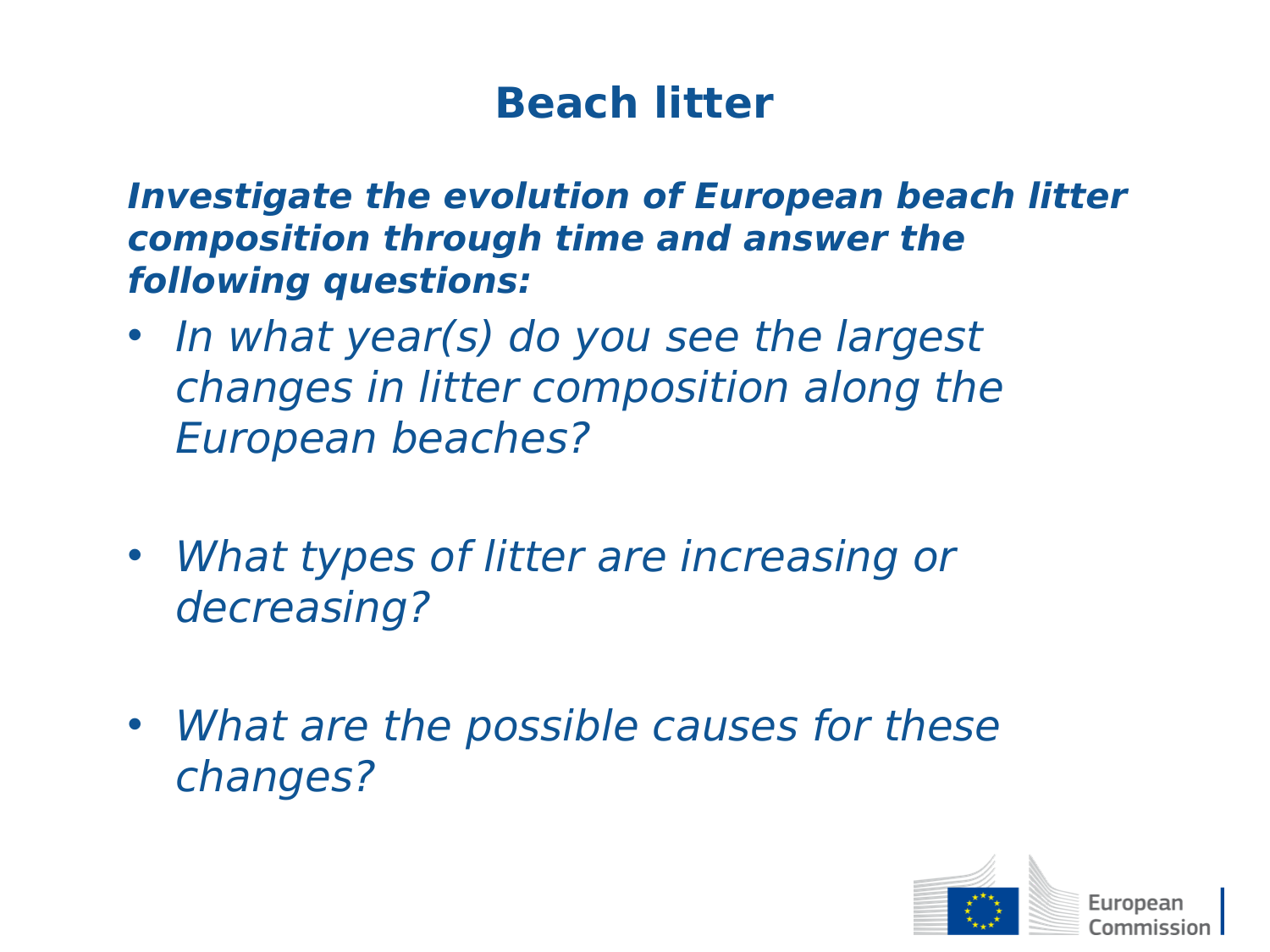

# Beach litter

Investigate the evolution of European beach litter composition through time and answer the following questions:
In what year(s) do you see the largest changes in litter composition along the European beaches?

What types of litter are increasing or decreasing?

What are the possible causes for these changes?